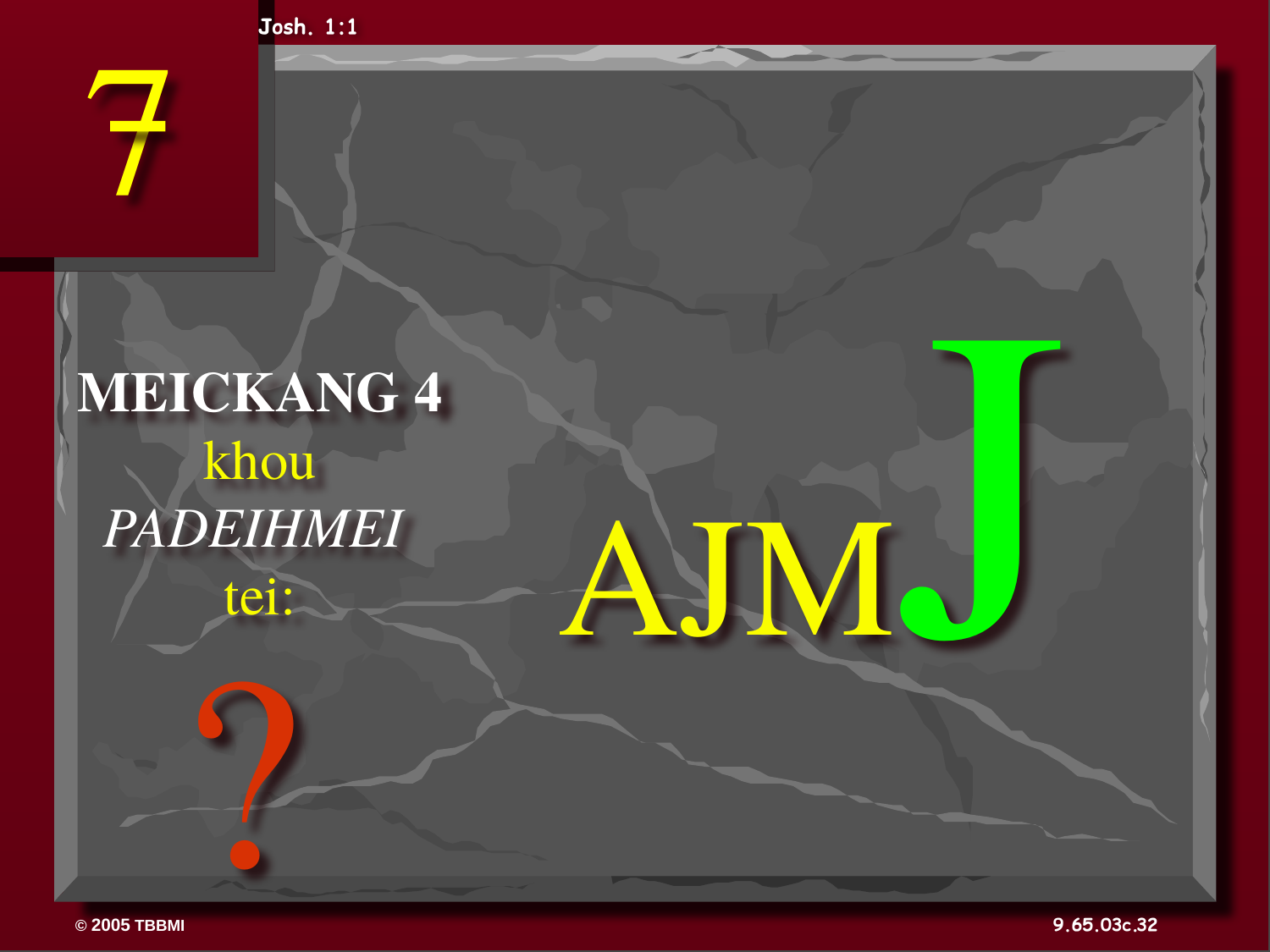

7

Josh. 1:1

AJMJ
?
MEICKANG 4
khou
PADEIHMEI
tei:

32